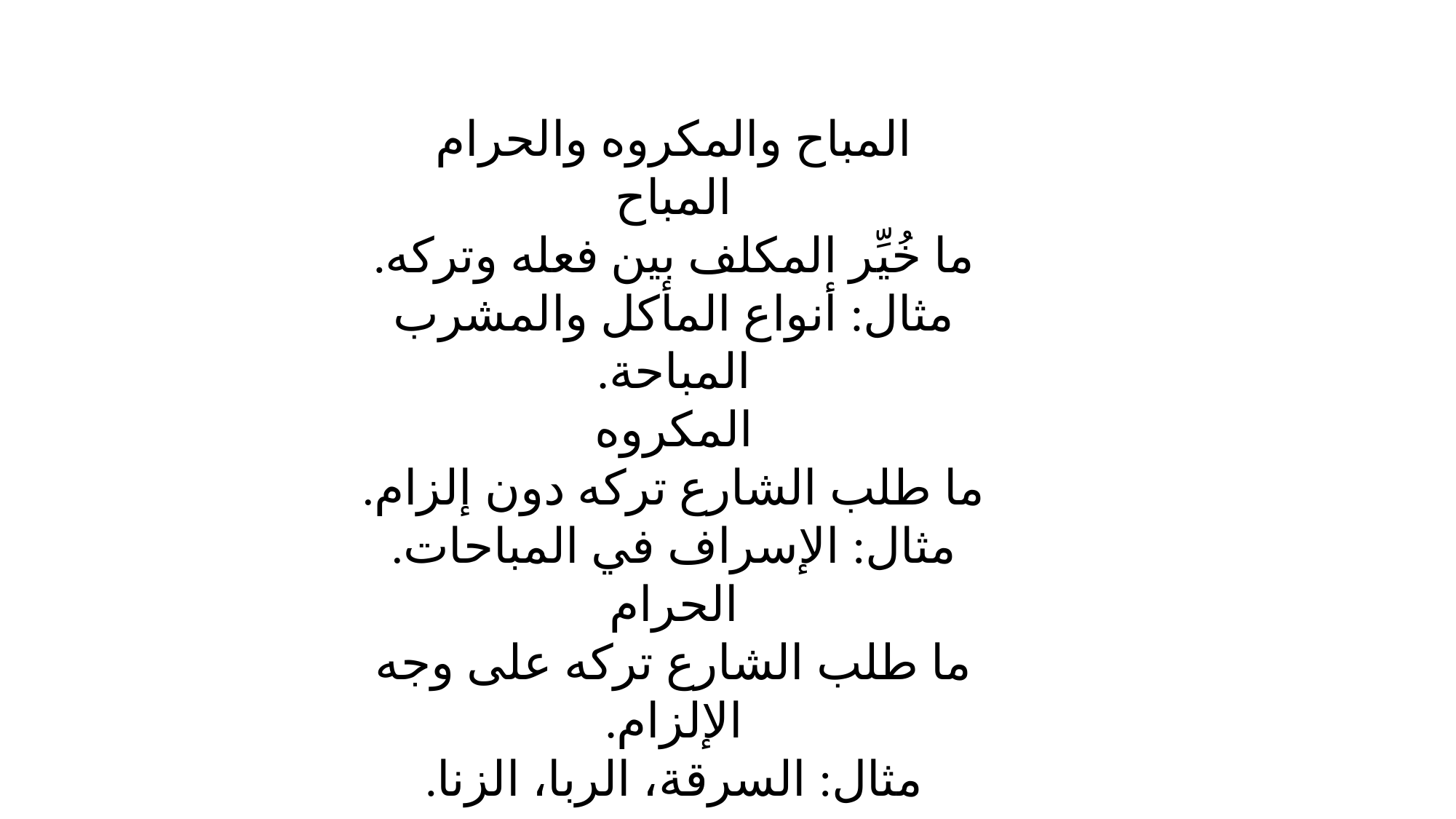

المباح والمكروه والحرام
المباح
ما خُيِّر المكلف بين فعله وتركه.
مثال: أنواع المأكل والمشرب المباحة.
المكروه
ما طلب الشارع تركه دون إلزام.
مثال: الإسراف في المباحات.
الحرام
ما طلب الشارع تركه على وجه الإلزام.
مثال: السرقة، الربا، الزنا.